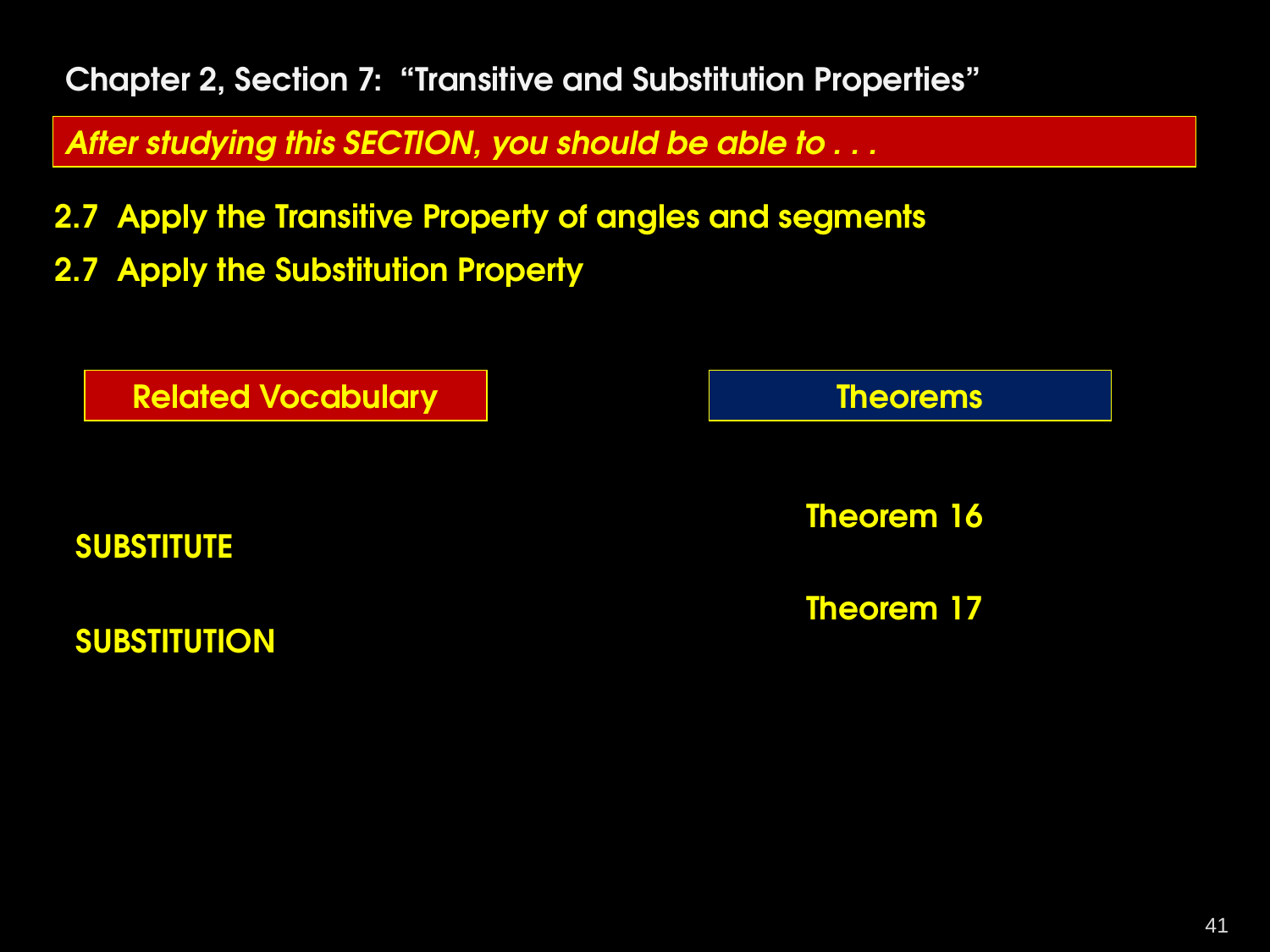

Chapter 2, Section 7:  “Transitive and Substitution Properties”
After studying this SECTION, you should be able to . . .
2.7  Apply the Transitive Property of angles and segments
2.7  Apply the Substitution Property
Related Vocabulary
Theorems
Theorem 16
SUBSTITUTE
Theorem 17
SUBSTITUTION
41